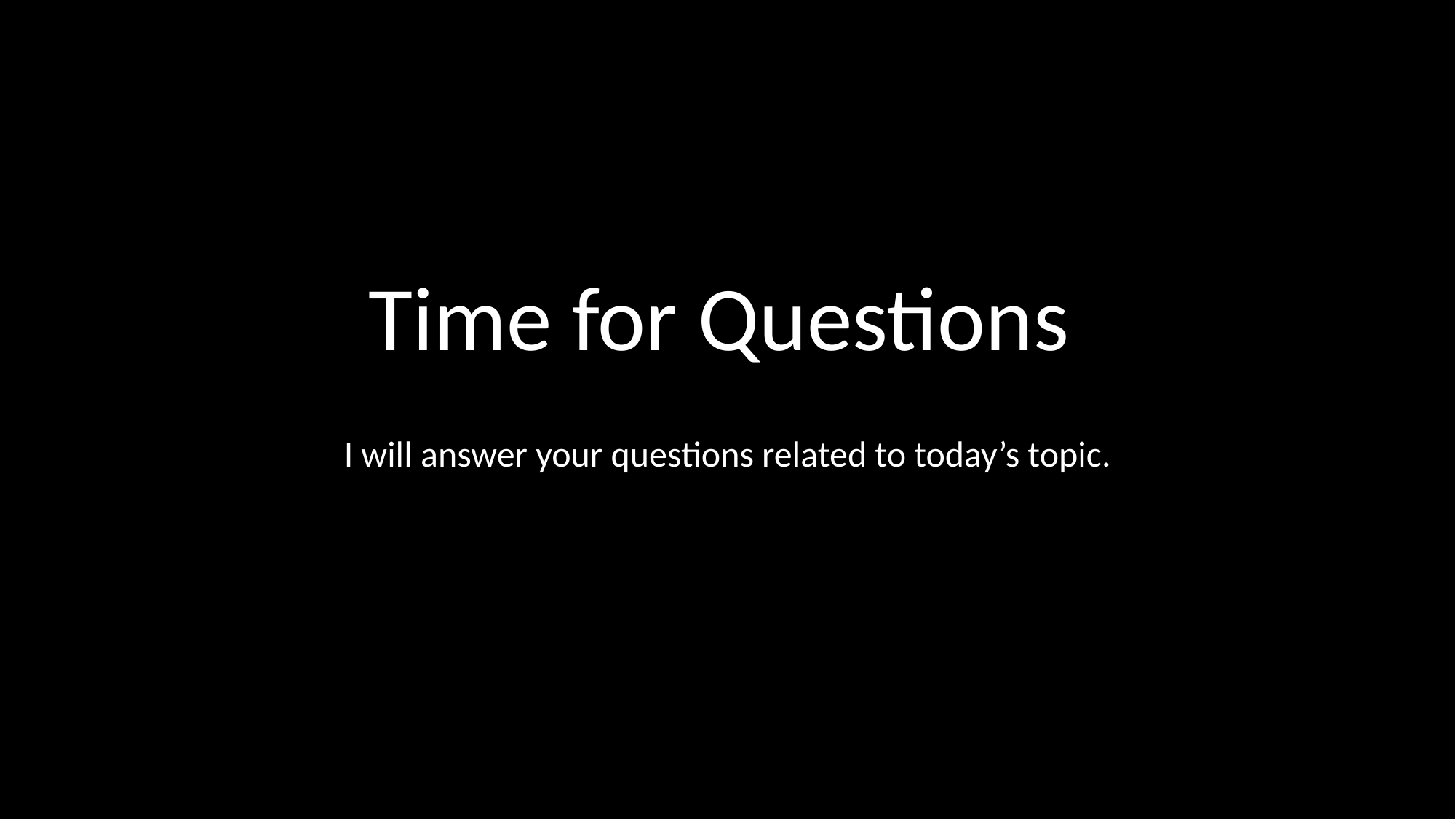

# Time for Questions
I will answer your questions related to today’s topic.